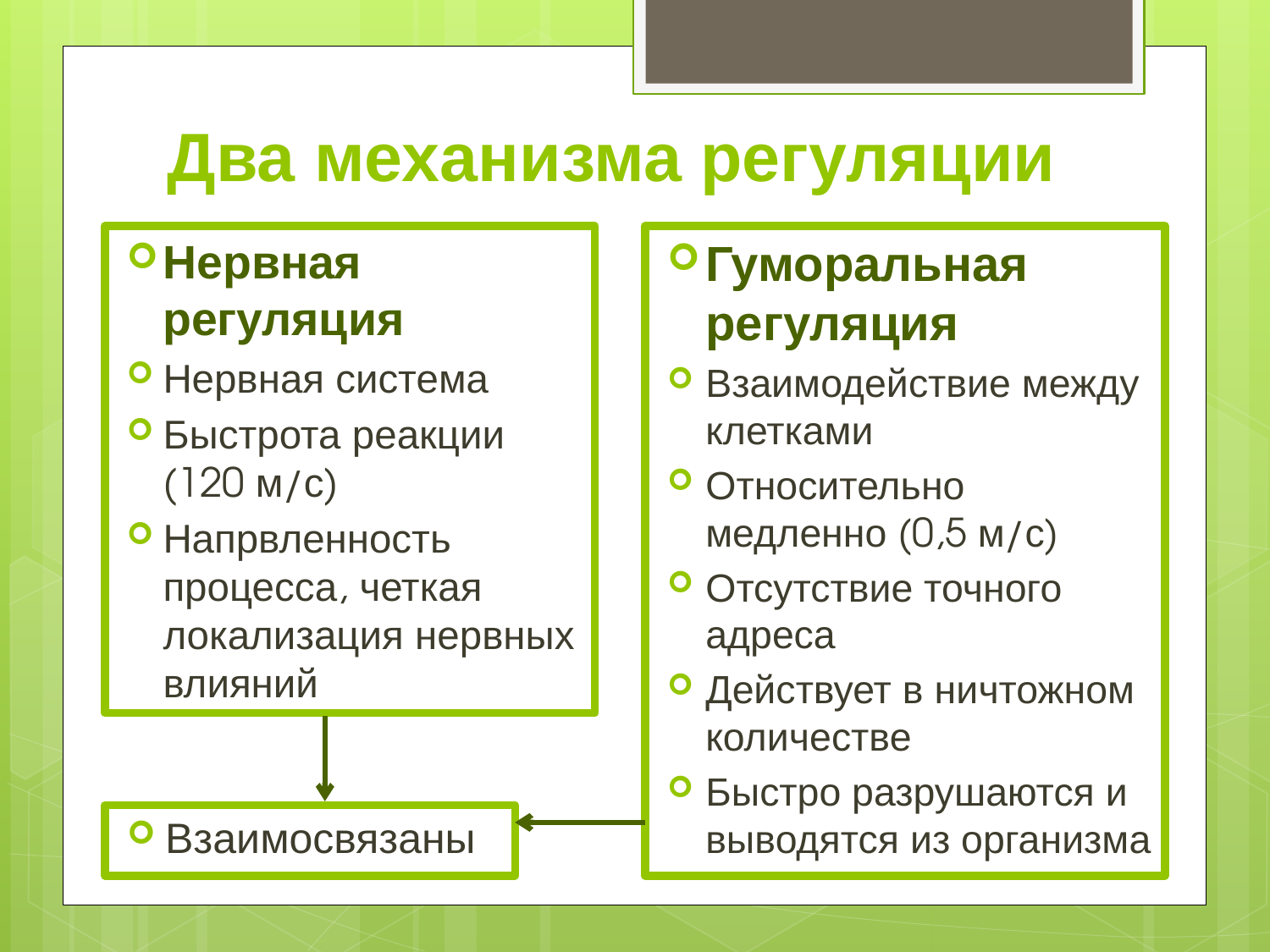

# Два механизма регуляции
Нервная регуляция
Нервная система
Быстрота реакции (120 м/с)
Напрвленность процесса, четкая локализация нервных влияний

Гуморальная регуляция
Взаимодействие между клетками
Относительно медленно (0,5 м/с)
Отсутствие точного адреса
Действует в ничтожном количестве
Быстро разрушаются и выводятся из организма
Взаимосвязаны